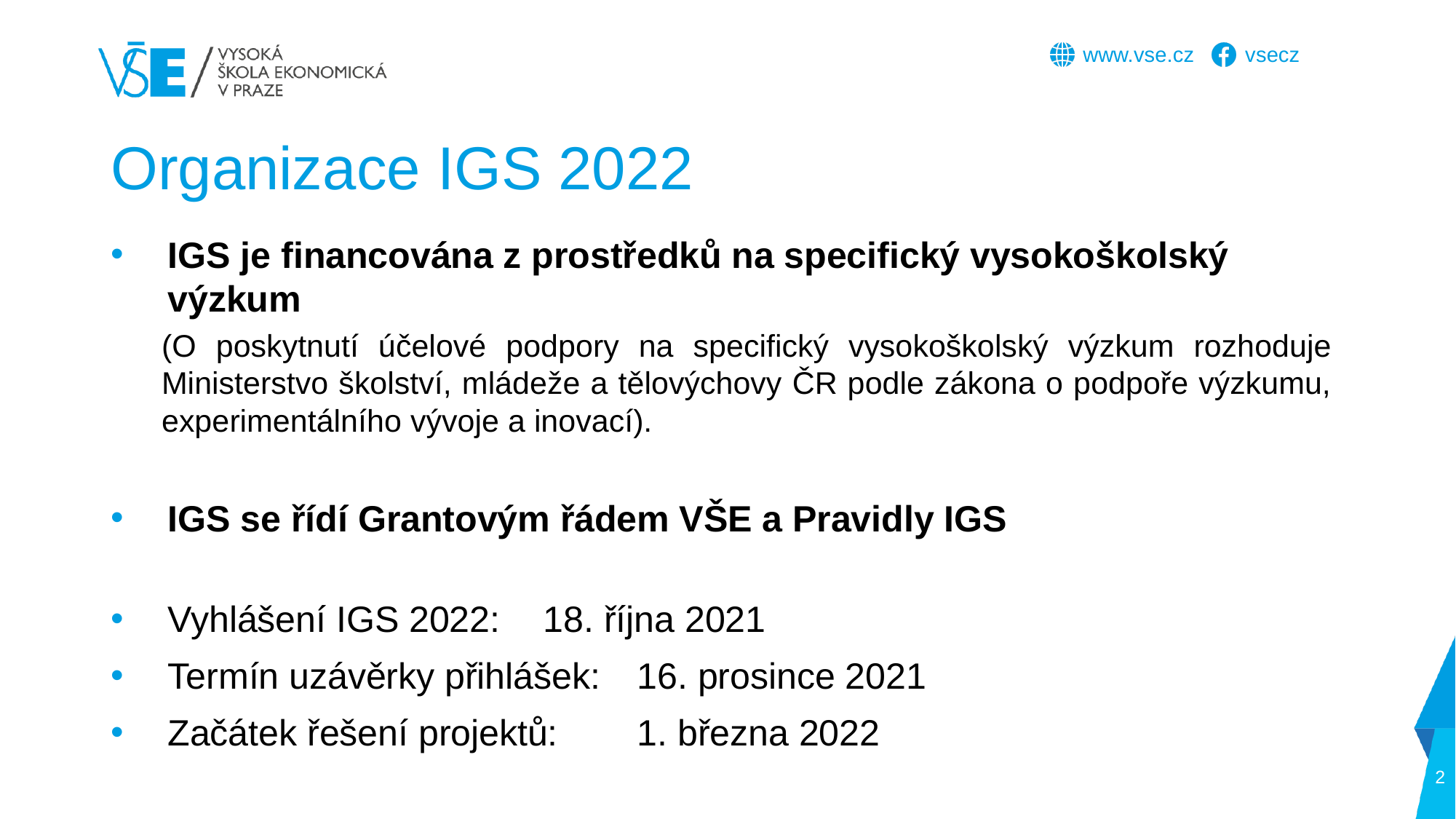

# Organizace IGS 2022
IGS je financována z prostředků na specifický vysokoškolský výzkum
(O poskytnutí účelové podpory na specifický vysokoškolský výzkum rozhoduje Ministerstvo školství, mládeže a tělovýchovy ČR podle zákona o podpoře výzkumu, experimentálního vývoje a inovací).

IGS se řídí Grantovým řádem VŠE a Pravidly IGS

Vyhlášení IGS 2022:		18. října 2021
Termín uzávěrky přihlášek: 	16. prosince 2021
Začátek řešení projektů:	1. března 2022